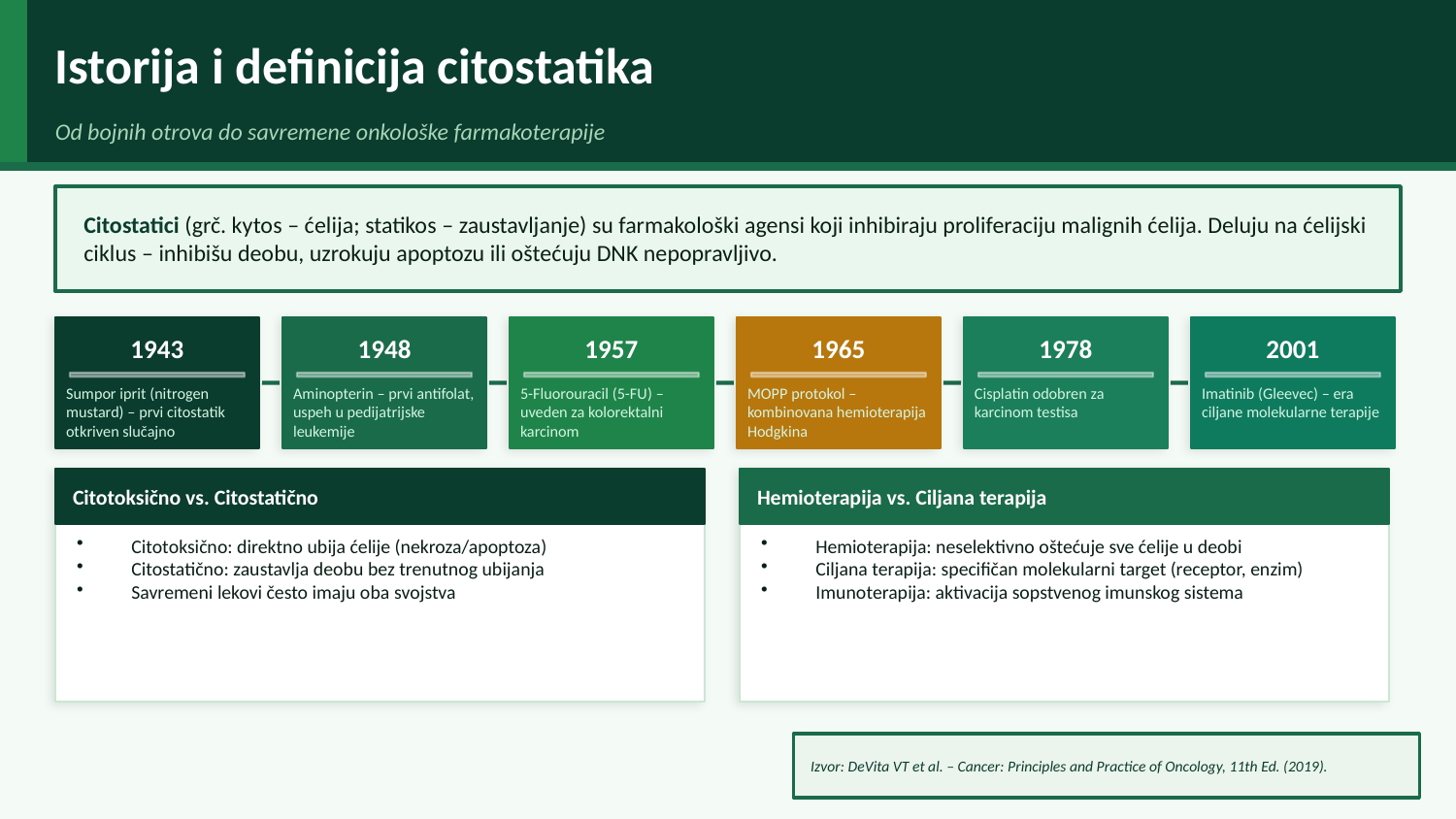

Istorija i definicija citostatika
Od bojnih otrova do savremene onkološke farmakoterapije

Citostatici (grč. kytos – ćelija; statikos – zaustavljanje) su farmakološki agensi koji inhibiraju proliferaciju malignih ćelija. Deluju na ćelijski ciklus – inhibišu deobu, uzrokuju apoptozu ili oštećuju DNK nepopravljivo.

1943
1948
1957
1965
1978
2001

Sumpor iprit (nitrogen mustard) – prvi citostatik otkriven slučajno
Aminopterin – prvi antifolat, uspeh u pedijatrijske leukemije
5-Fluorouracil (5-FU) – uveden za kolorektalni karcinom
MOPP protokol – kombinovana hemioterapija Hodgkina
Cisplatin odobren za karcinom testisa
Imatinib (Gleevec) – era ciljane molekularne terapije

Citotoksično vs. Citostatično
Hemioterapija vs. Ciljana terapija
Citotoksično: direktno ubija ćelije (nekroza/apoptoza)
Citostatično: zaustavlja deobu bez trenutnog ubijanja
Savremeni lekovi često imaju oba svojstva
Hemioterapija: neselektivno oštećuje sve ćelije u deobi
Ciljana terapija: specifičan molekularni target (receptor, enzim)
Imunoterapija: aktivacija sopstvenog imunskog sistema

Izvor: DeVita VT et al. – Cancer: Principles and Practice of Oncology, 11th Ed. (2019).